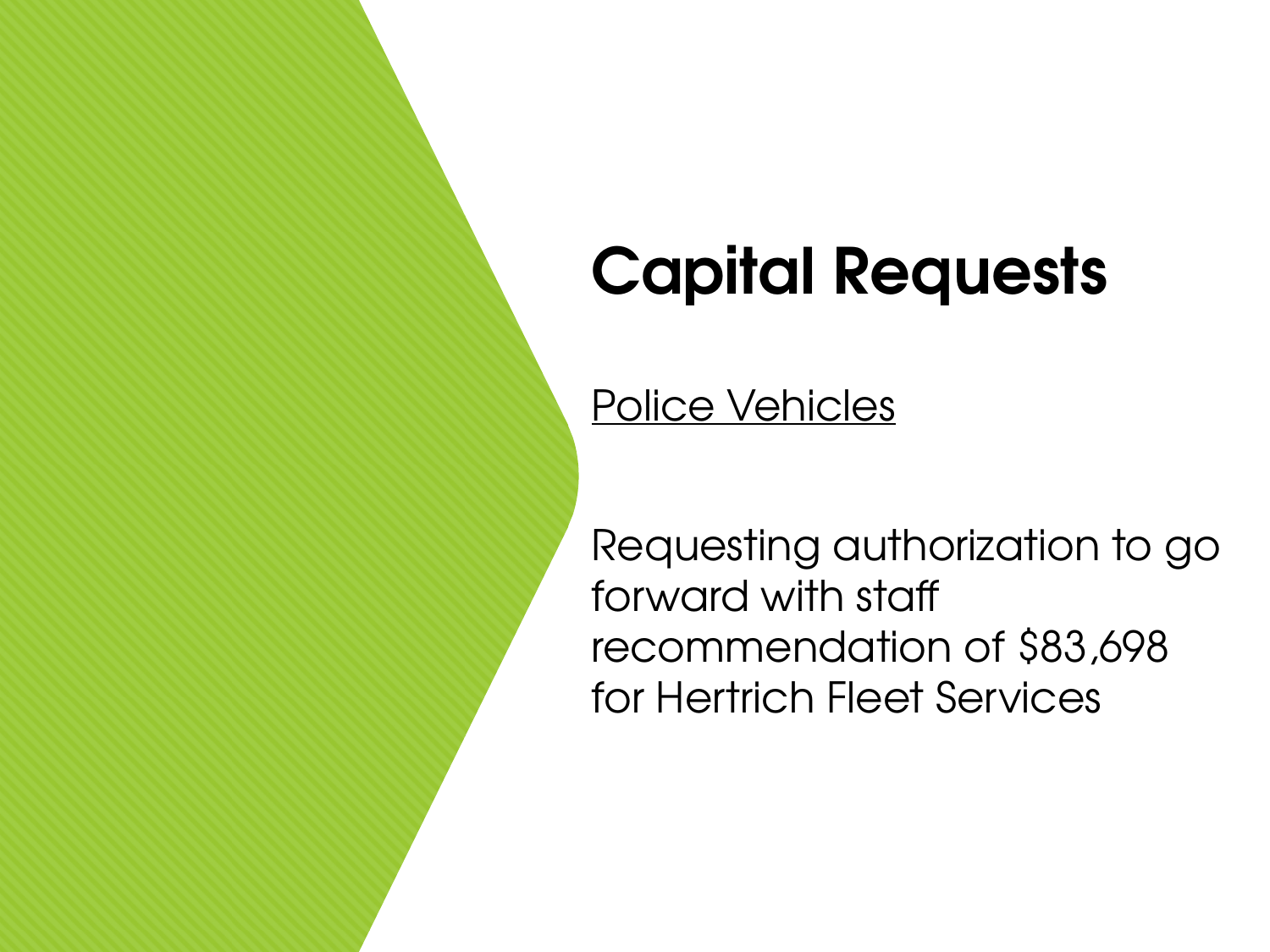

Capital Requests

Police Vehicles

Requesting authorization to go forward with staff recommendation of $83,698 for Hertrich Fleet Services